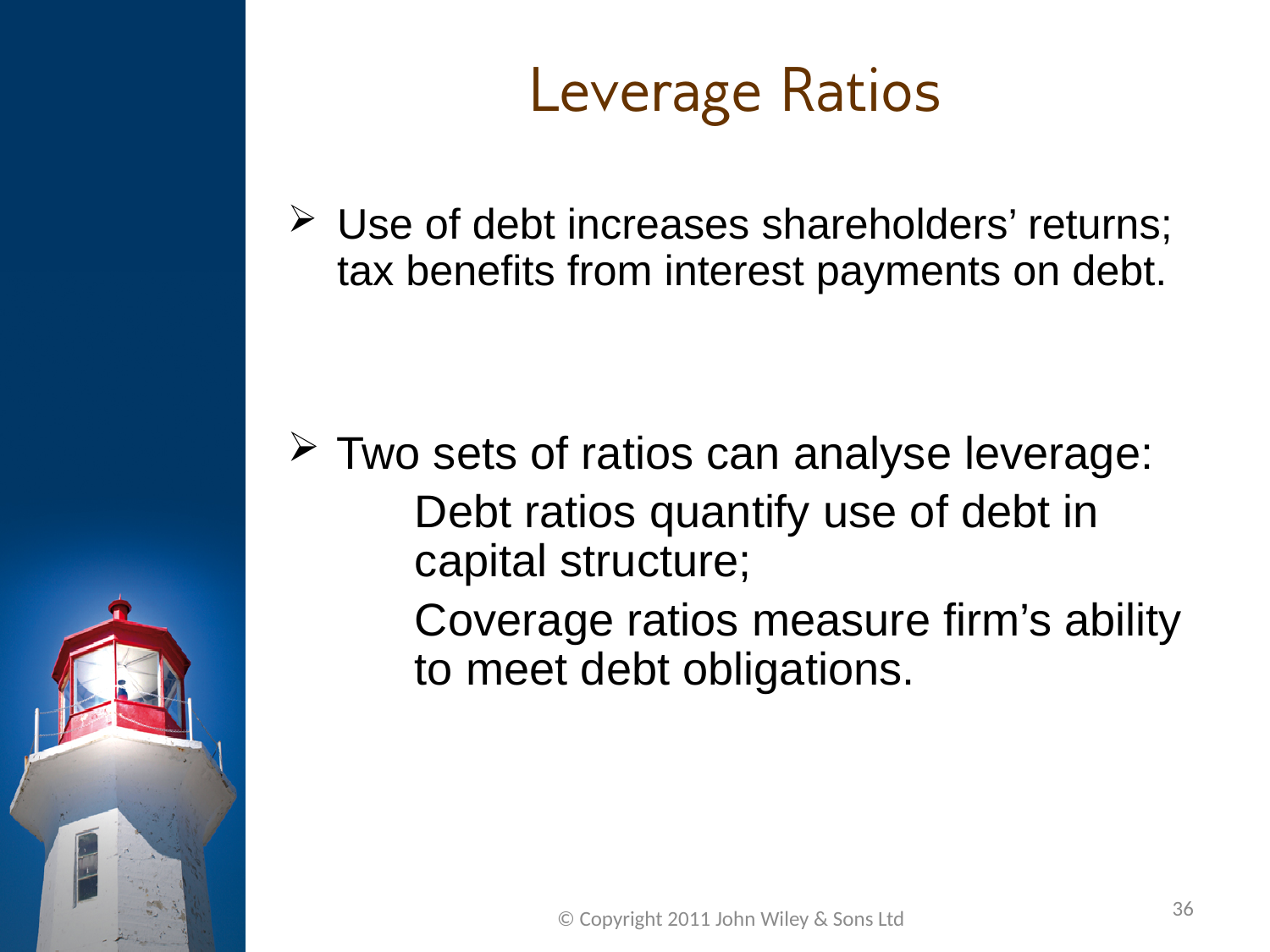

Leverage Ratios
Use of debt increases shareholders’ returns; tax benefits from interest payments on debt.
Two sets of ratios can analyse leverage:
	Debt ratios quantify use of debt in capital structure;
	Coverage ratios measure firm’s ability to meet debt obligations.
36